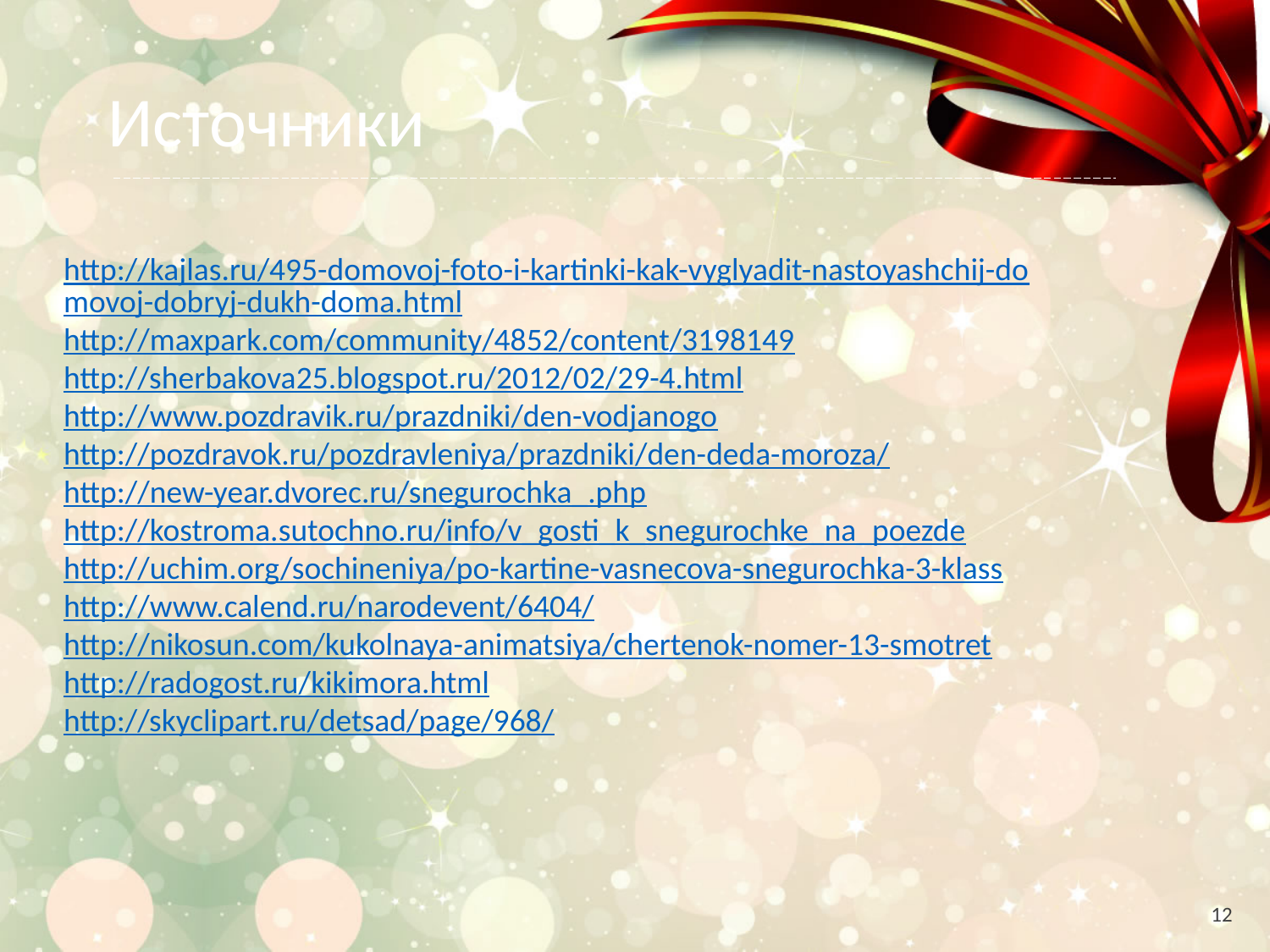

Источники
http://kajlas.ru/495-domovoj-foto-i-kartinki-kak-vyglyadit-nastoyashchij-domovoj-dobryj-dukh-doma.html
http://maxpark.com/community/4852/content/3198149
http://sherbakova25.blogspot.ru/2012/02/29-4.html
http://www.pozdravik.ru/prazdniki/den-vodjanogo
http://pozdravok.ru/pozdravleniya/prazdniki/den-deda-moroza/
http://new-year.dvorec.ru/snegurochka_.php
http://kostroma.sutochno.ru/info/v_gosti_k_snegurochke_na_poezde
http://uchim.org/sochineniya/po-kartine-vasnecova-snegurochka-3-klass
http://www.calend.ru/narodevent/6404/
http://nikosun.com/kukolnaya-animatsiya/chertenok-nomer-13-smotret
http://radogost.ru/kikimora.html
http://skyclipart.ru/detsad/page/968/

12